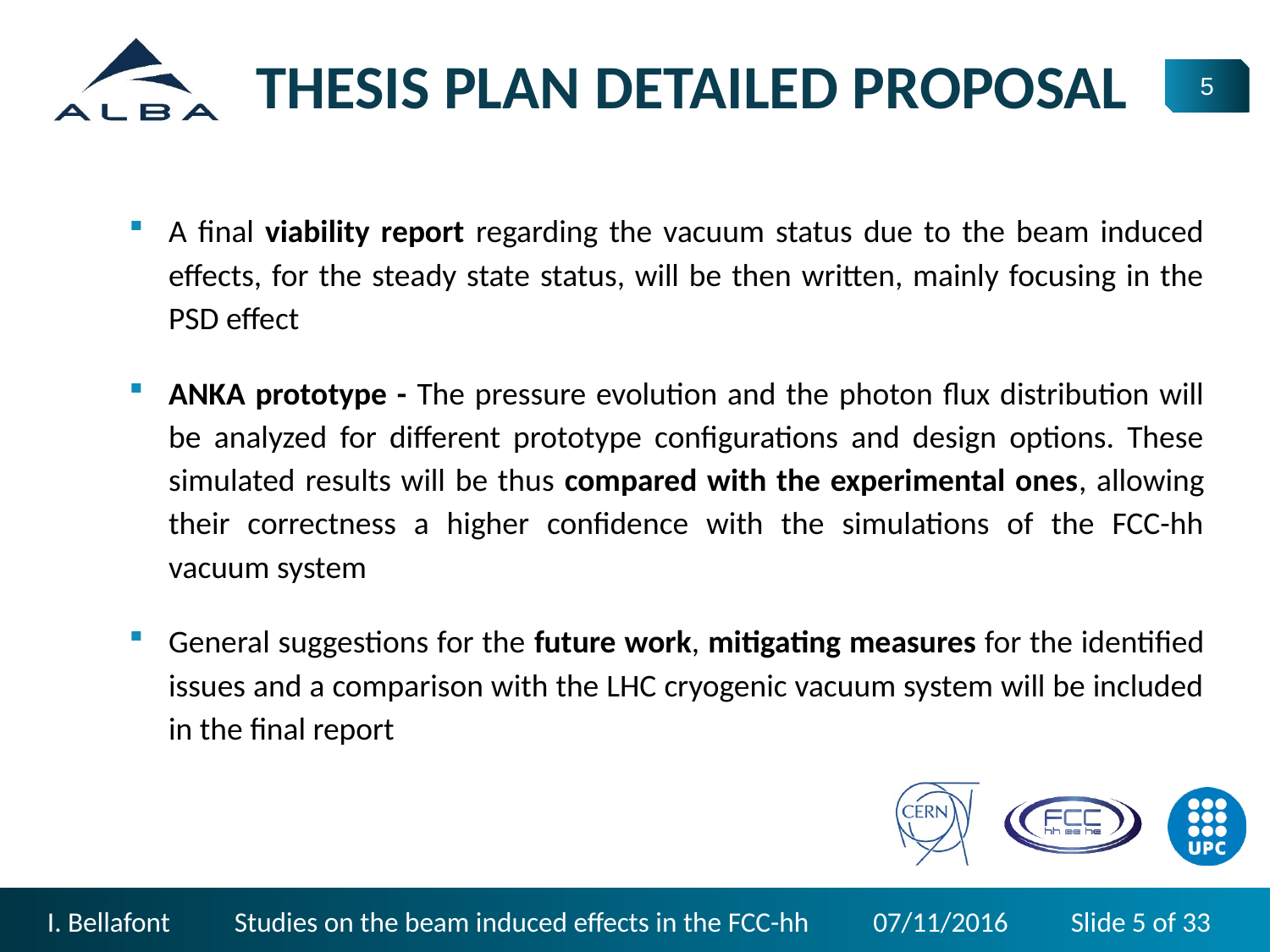

THESIS PLAN DETAILED PROPOSAL

A final viability report regarding the vacuum status due to the beam induced effects, for the steady state status, will be then written, mainly focusing in the PSD effect
ANKA prototype - The pressure evolution and the photon flux distribution will be analyzed for different prototype configurations and design options. These simulated results will be thus compared with the experimental ones, allowing their correctness a higher confidence with the simulations of the FCC-hh vacuum system
General suggestions for the future work, mitigating measures for the identified issues and a comparison with the LHC cryogenic vacuum system will be included in the final report